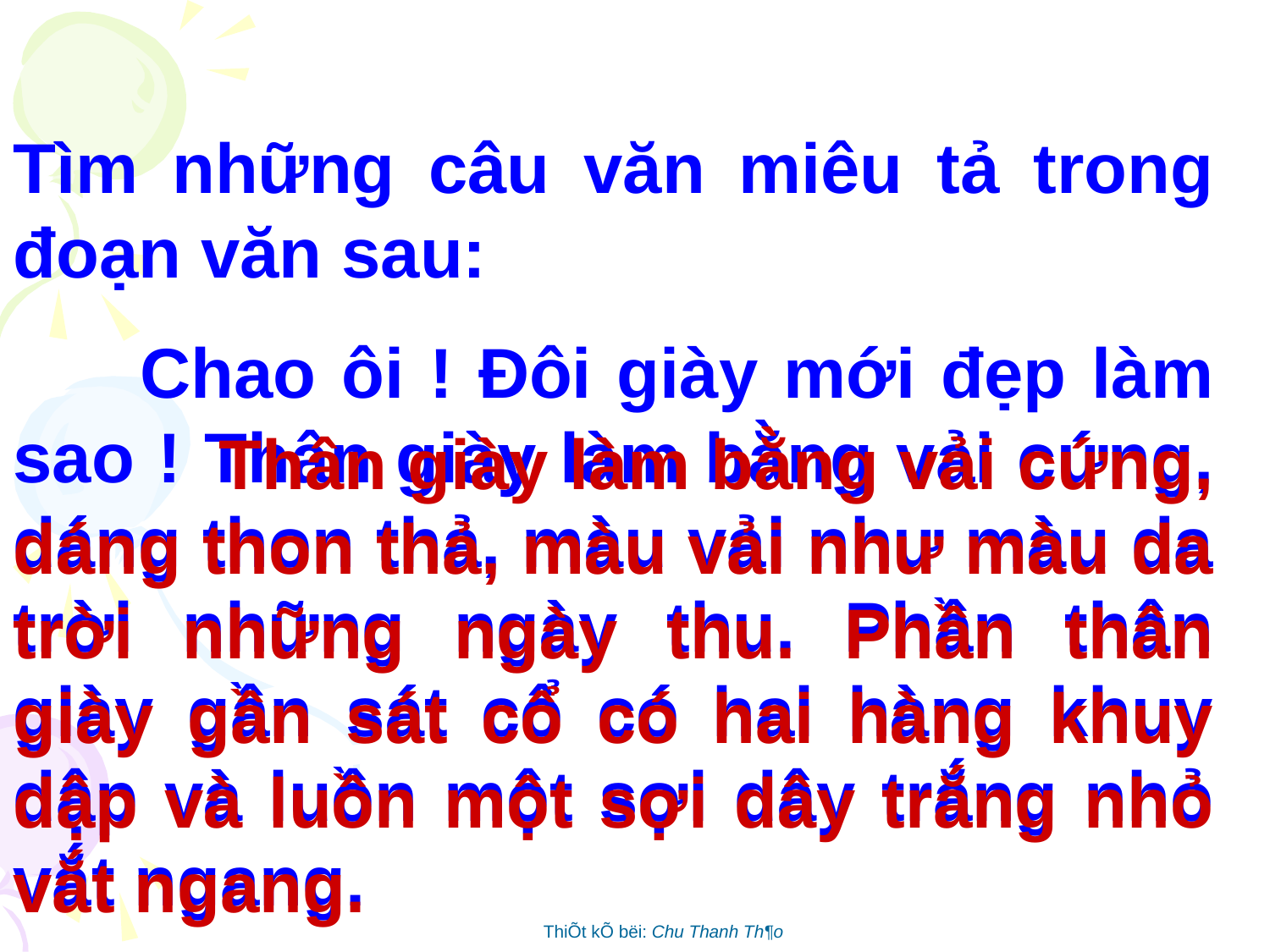

Tìm những câu văn miêu tả trong đoạn văn sau:
	Chao ôi ! Đôi giày mới đẹp làm sao ! Thân giày làm bằng vải cứng, dáng thon thả, màu vải như màu da trời những ngày thu. Phần thân giày gần sát cổ có hai hàng khuy dập và luồn một sợi dây trắng nhỏ vắt ngang.
          Thân giày làm bằng vải cứng, dáng thon thả, màu vải như màu da trời những ngày thu. Phần thân giày gần sát cổ có hai hàng khuy dập và luồn một sợi dây trắng nhỏ vắt ngang.